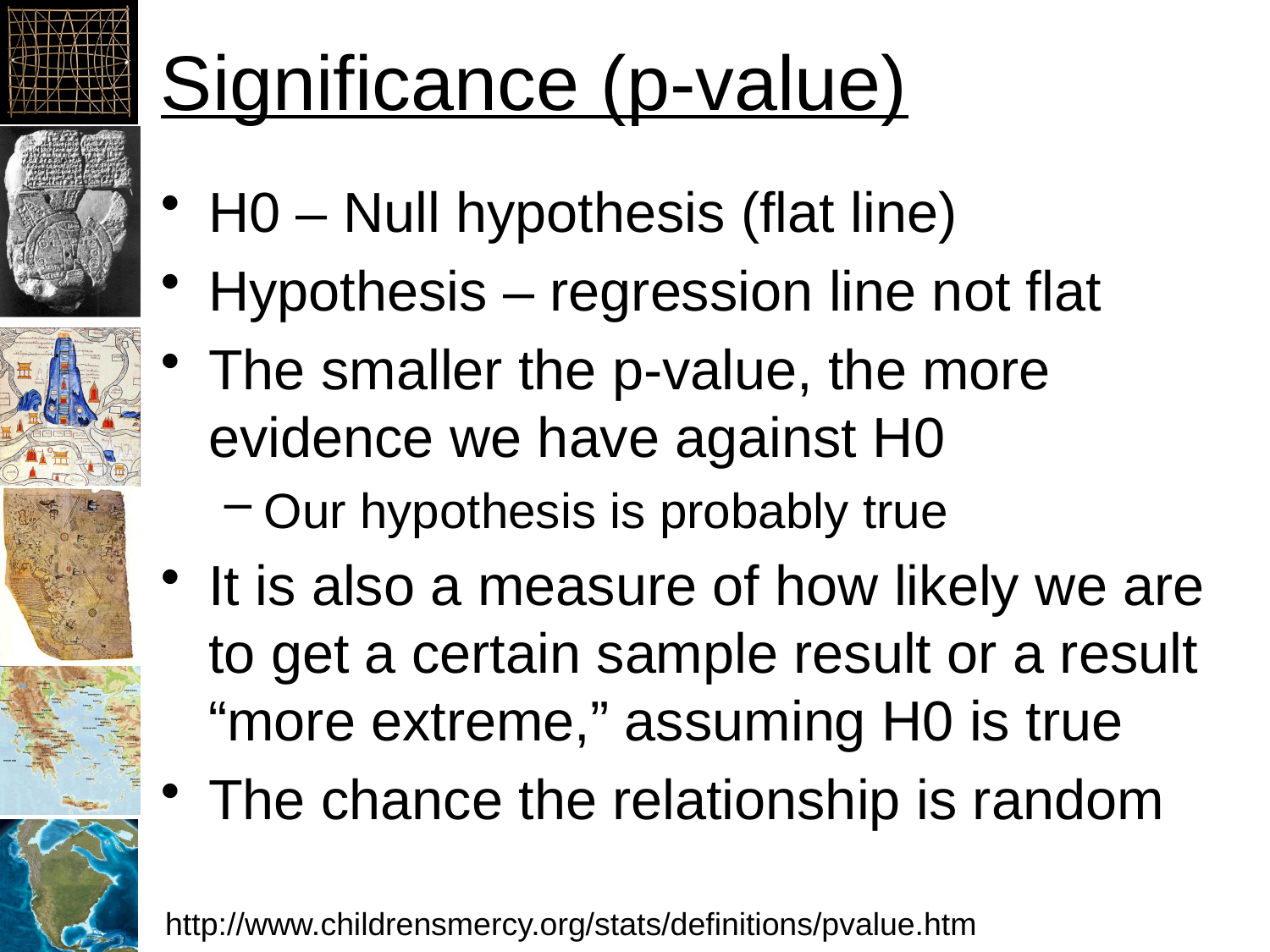

# Significance (p-value)
H0 – Null hypothesis (flat line)
Hypothesis – regression line not flat
The smaller the p-value, the more evidence we have against H0
Our hypothesis is probably true
It is also a measure of how likely we are to get a certain sample result or a result “more extreme,” assuming H0 is true
The chance the relationship is random

http://www.childrensmercy.org/stats/definitions/pvalue.htm